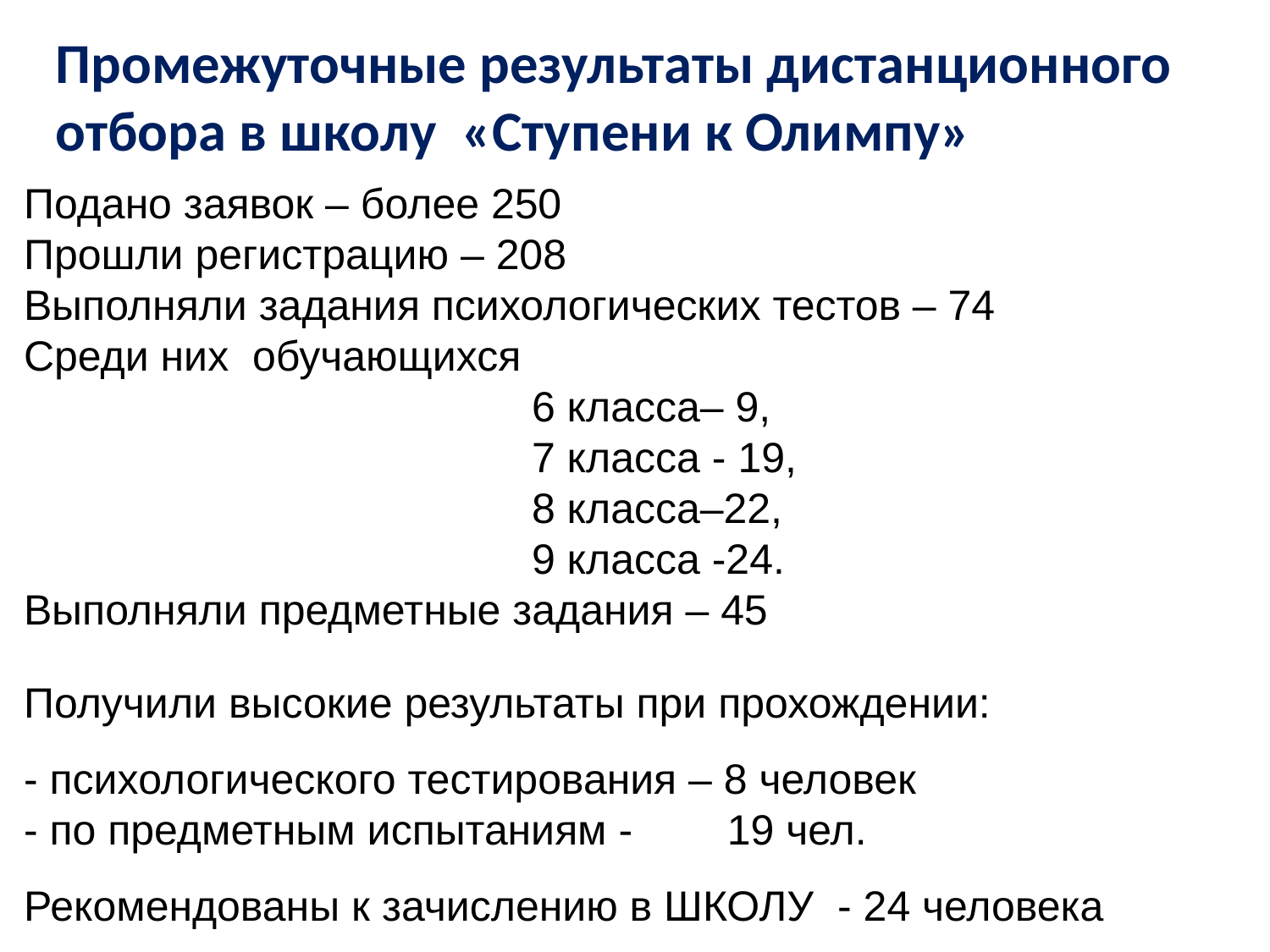

Промежуточные результаты дистанционного отбора в школу  «Ступени к Олимпу»
Подано заявок – более 250
Прошли регистрацию – 208
Выполняли задания психологических тестов – 74
Среди них  обучающихся
6 класса– 9,
7 класса - 19,
8 класса–22,
9 класса -24.
Выполняли предметные задания – 45

Получили высокие результаты при прохождении:

- психологического тестирования – 8 человек
- по предметным испытаниям -        19 чел.

Рекомендованы к зачислению в ШКОЛУ  - 24 человека